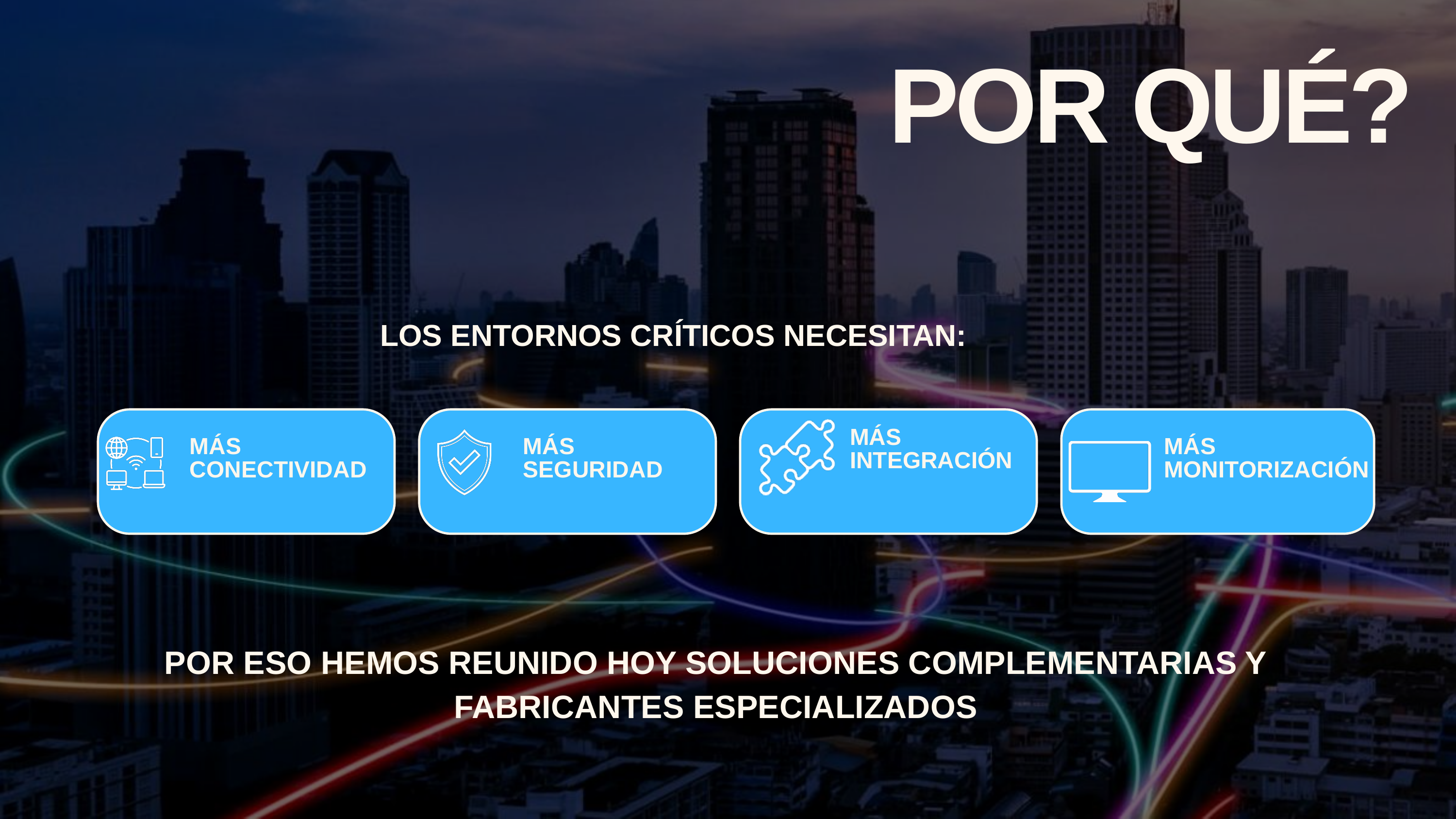

POR QUÉ?
LOS ENTORNOS CRÍTICOS NECESITAN:

MÁS INTEGRACIÓN

MÁS CONECTIVIDAD
MÁS MONITORIZACIÓN
MÁS SEGURIDAD

POR ESO HEMOS REUNIDO HOY SOLUCIONES COMPLEMENTARIAS Y FABRICANTES ESPECIALIZADOS